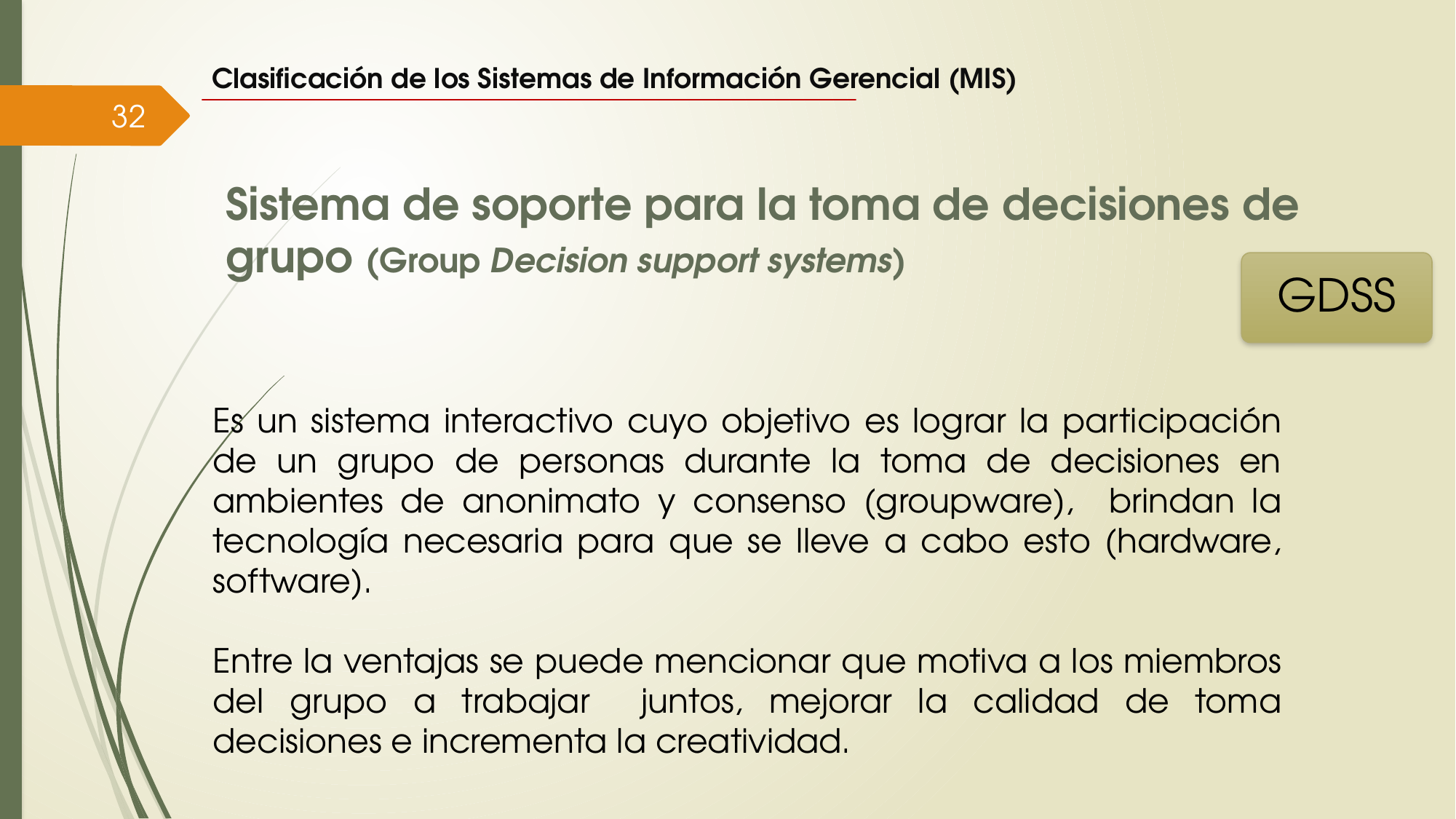

Clasificación de los Sistemas de Información Gerencial (MIS)
32
Sistema de soporte para la toma de decisiones de grupo (Group Decision support systems)

GDSS
Es un sistema interactivo cuyo objetivo es lograr la participación de un grupo de personas durante la toma de decisiones en ambientes de anonimato y consenso (groupware),  brindan la tecnología necesaria para que se lleve a cabo esto (hardware, software).

Entre la ventajas se puede mencionar que motiva a los miembros del grupo a trabajar  juntos, mejorar la calidad de toma decisiones e incrementa la creatividad.